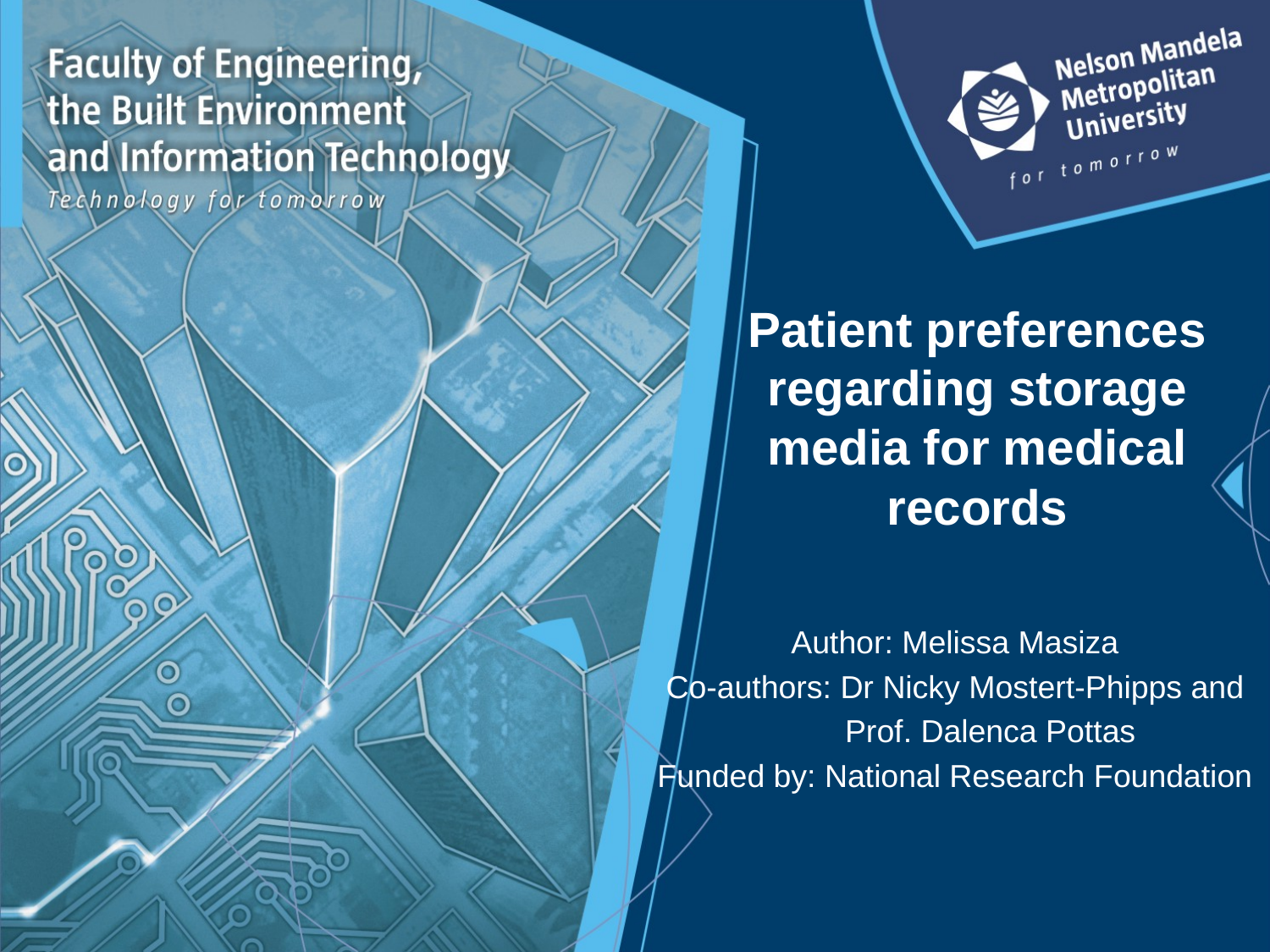

# Patient preferences regarding storage media for medical records
Author: Melissa Masiza
Co-authors: Dr Nicky Mostert-Phipps and
        Prof. Dalenca Pottas
Funded by: National Research Foundation